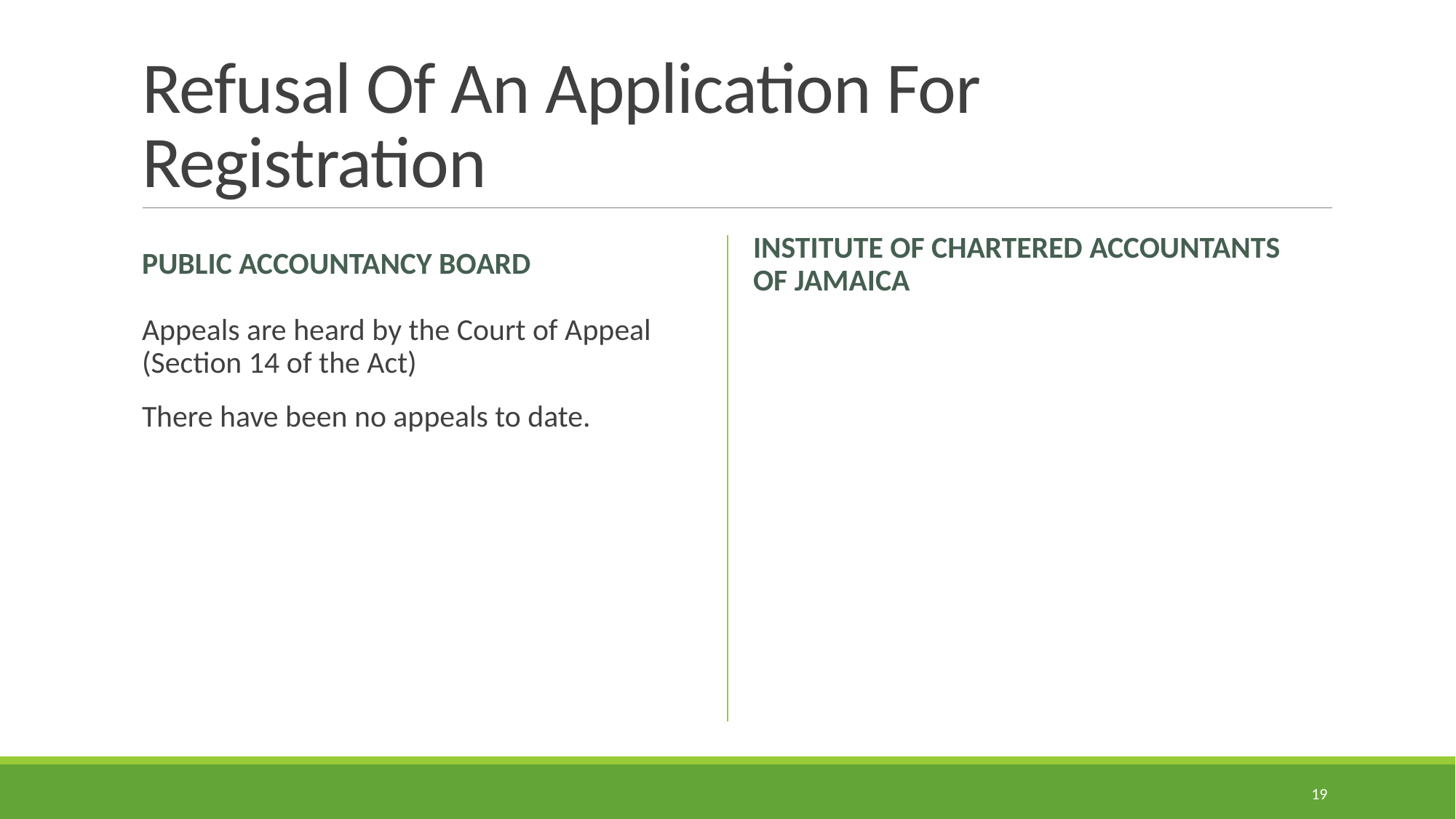

# Refusal Of An Application For Registration
PUBLIC ACCOUNTANCY BOARD
INSTITUTE OF CHARTERED ACCOUNTANTS OF JAMAICA
Appeals are heard by the Court of Appeal (Section 14 of the Act)
There have been no appeals to date.

19